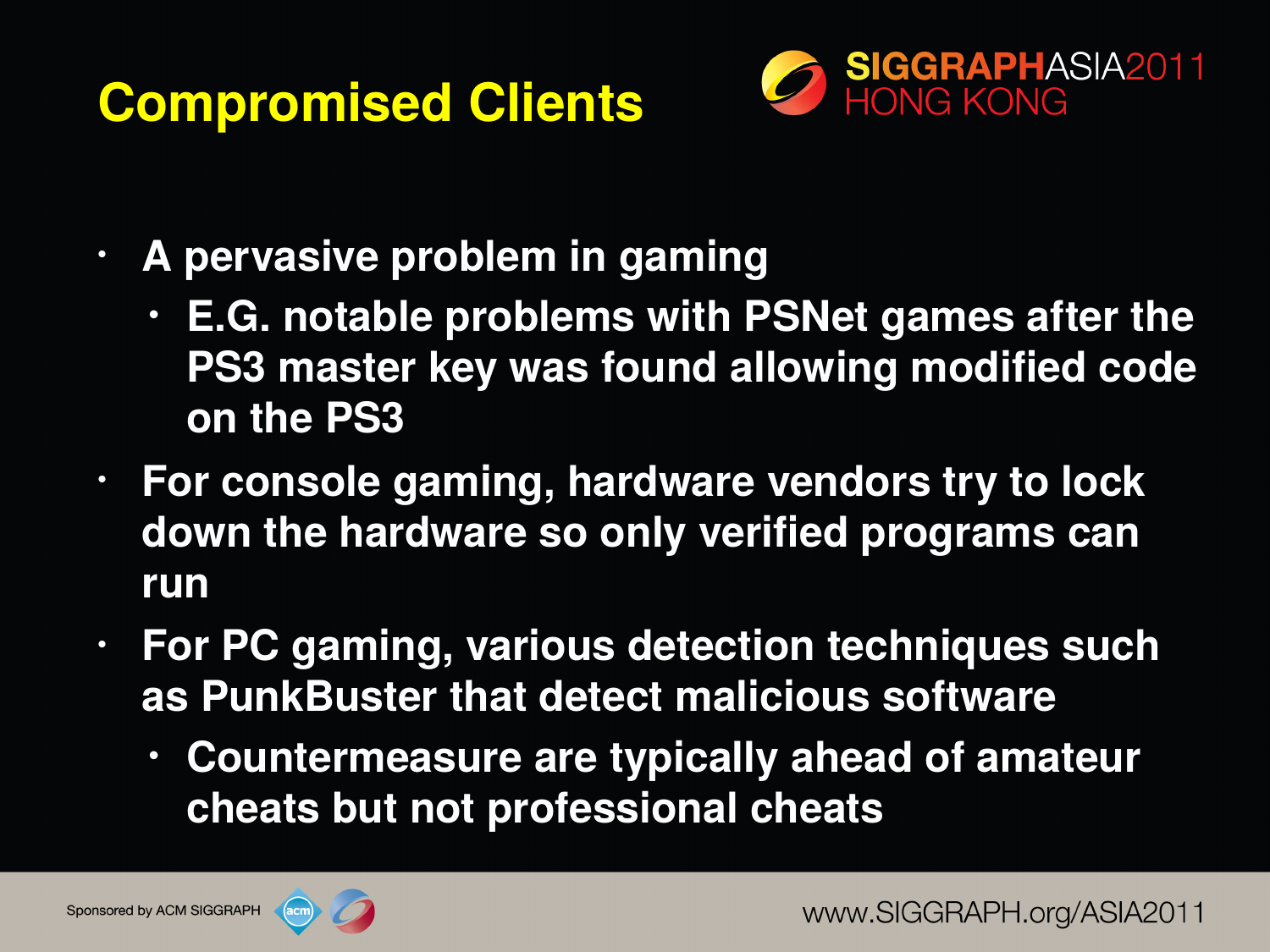

# Compromised Clients
A pervasive problem in gaming
E.G. notable problems with PSNet games after the PS3 master key was found allowing modified code on the PS3
For console gaming, hardware vendors try to lock down the hardware so only verified programs can run
For PC gaming, various detection techniques such as PunkBuster that detect malicious software
Countermeasure are typically ahead of amateur cheats but not professional cheats